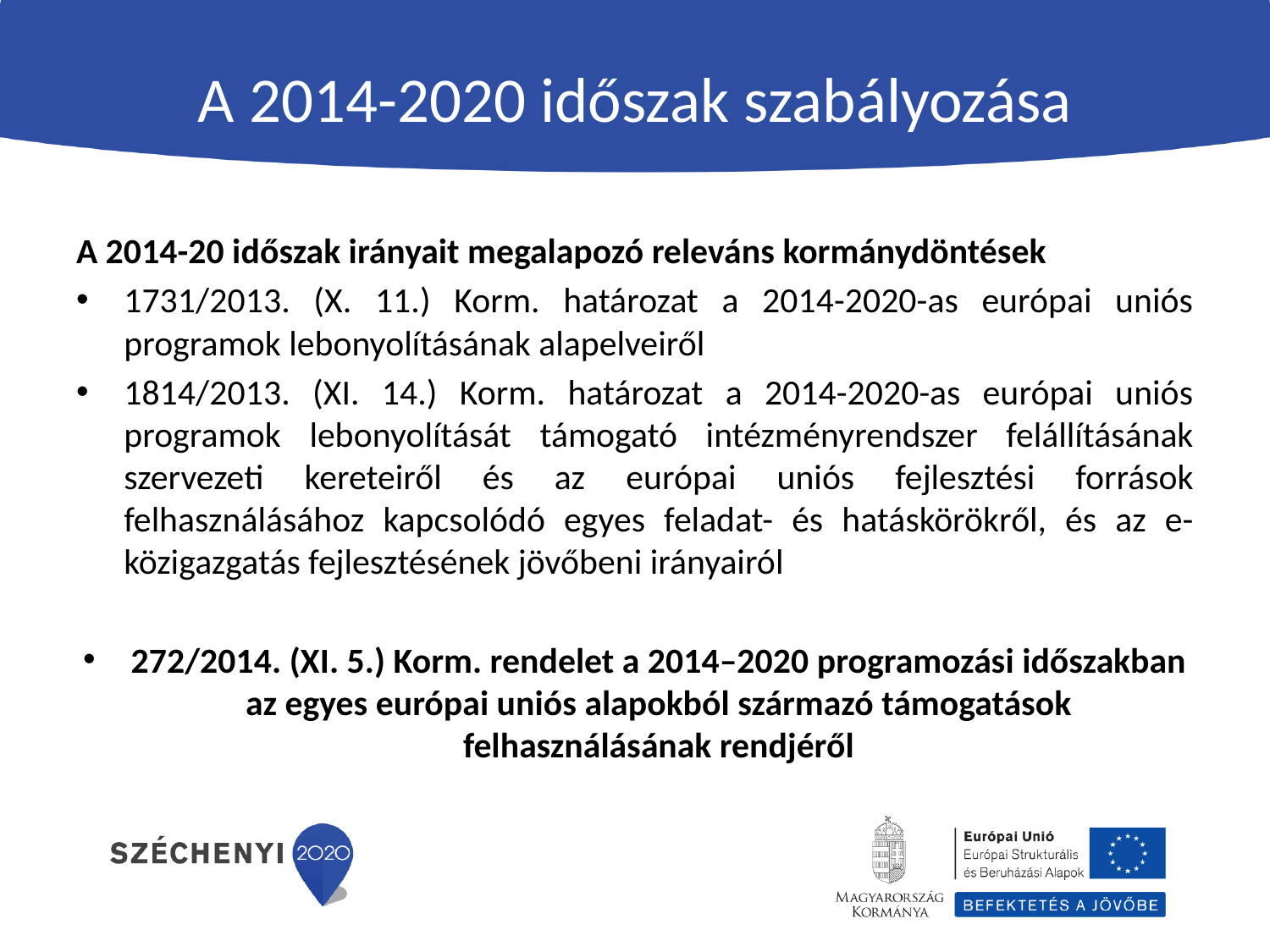

# A 2014-2020 időszak szabályozása
A 2014-20 időszak irányait megalapozó releváns kormánydöntések
1731/2013. (X. 11.) Korm. határozat a 2014-2020-as európai uniós programok lebonyolításának alapelveiről
1814/2013. (XI. 14.) Korm. határozat a 2014-2020-as európai uniós programok lebonyolítását támogató intézményrendszer felállításának szervezeti kereteiről és az európai uniós fejlesztési források felhasználásához kapcsolódó egyes feladat- és hatáskörökről, és az e-közigazgatás fejlesztésének jövőbeni irányairól

272/2014. (XI. 5.) Korm. rendelet a 2014–2020 programozási időszakban az egyes európai uniós alapokból származó támogatások felhasználásának rendjéről